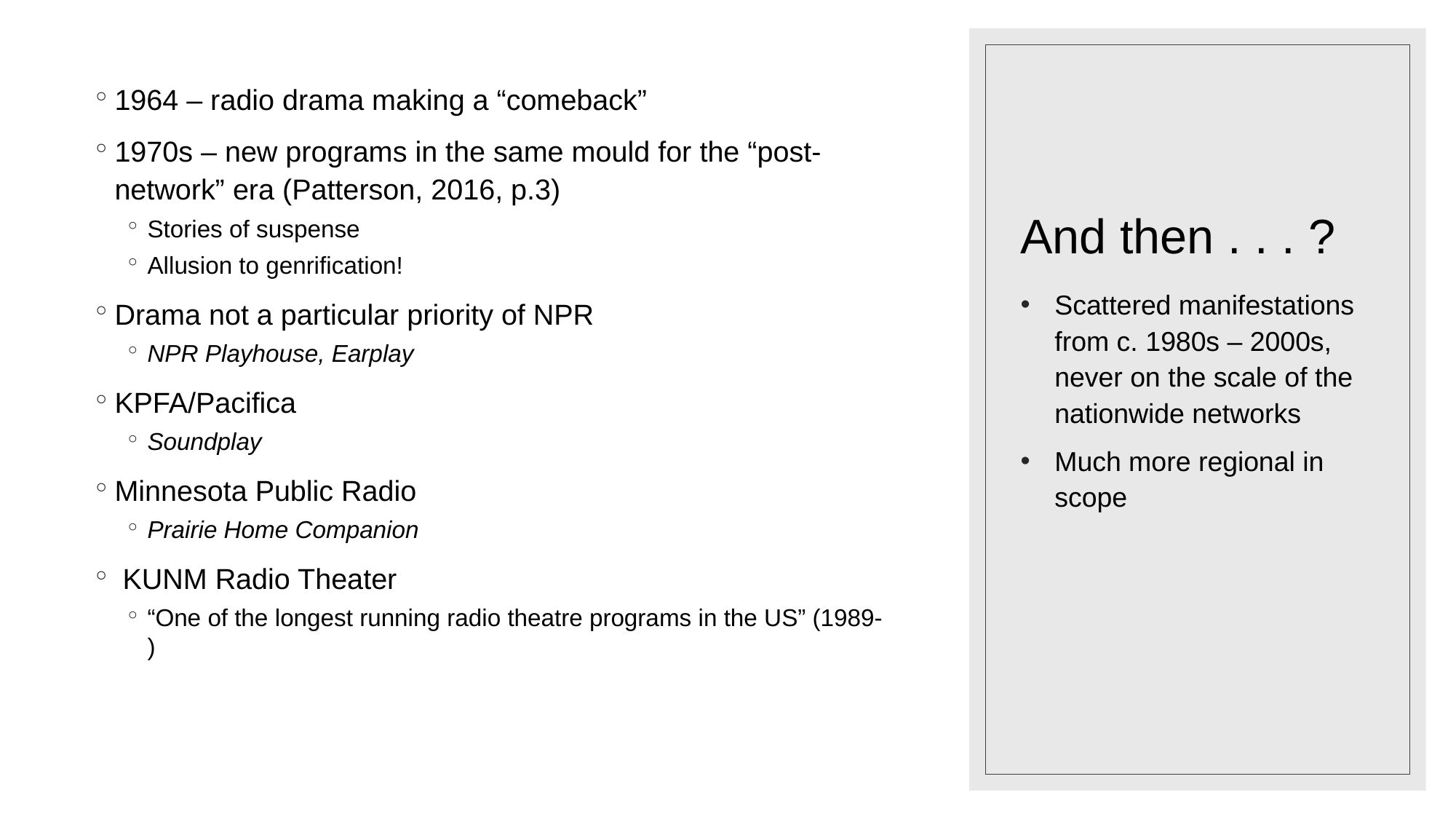

# And then . . . ?
1964 – radio drama making a “comeback”
1970s – new programs in the same mould for the “post-network” era (Patterson, 2016, p.3)
Stories of suspense
Allusion to genrification!
Drama not a particular priority of NPR
NPR Playhouse, Earplay
KPFA/Pacifica
Soundplay
Minnesota Public Radio
Prairie Home Companion
 KUNM Radio Theater
“One of the longest running radio theatre programs in the US” (1989- )
Scattered manifestations from c. 1980s – 2000s, never on the scale of the nationwide networks
Much more regional in scope